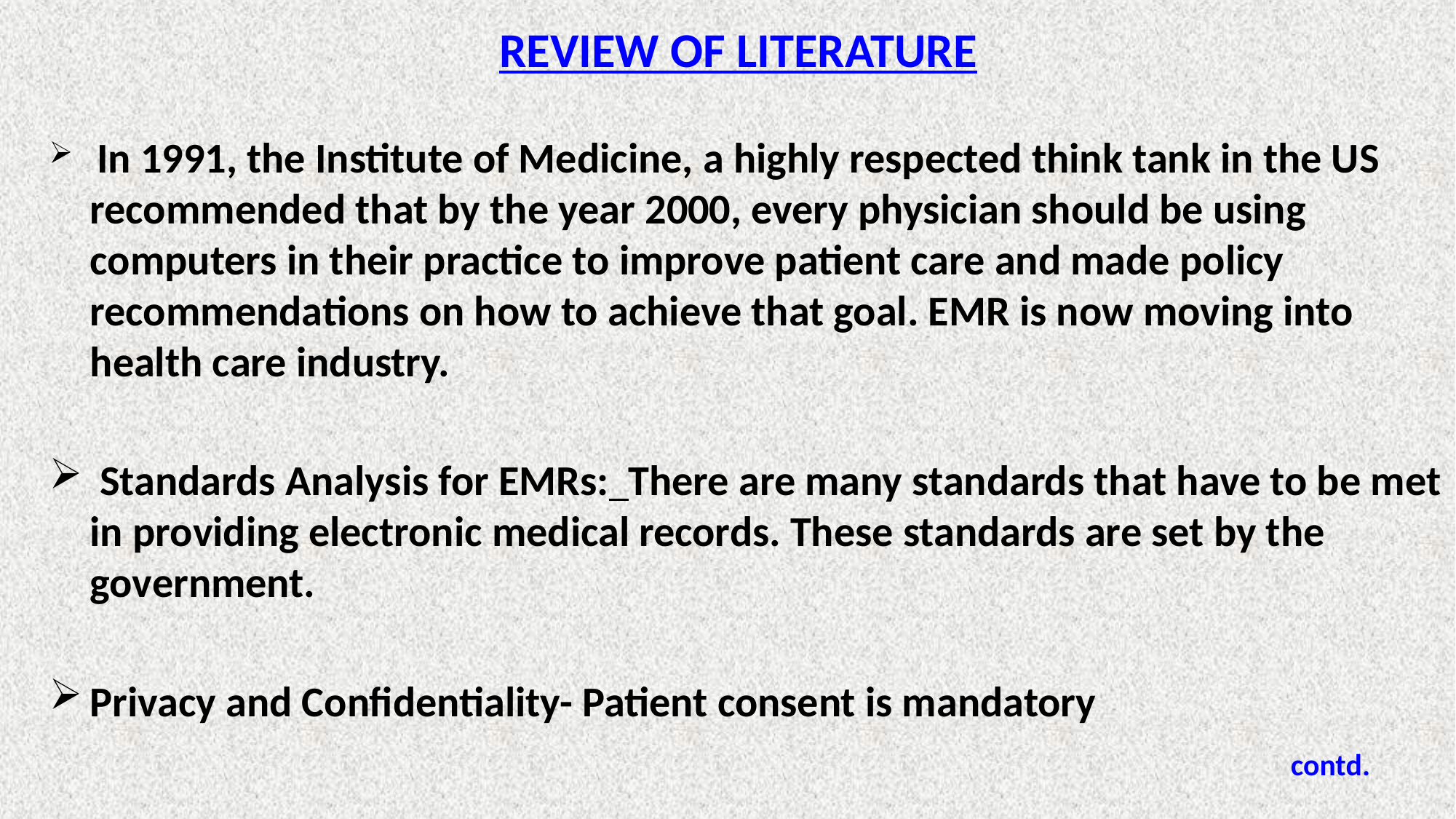

# REVIEW OF LITERATURE

 In 1991, the Institute of Medicine, a highly respected think tank in the US recommended that by the year 2000, every physician should be using computers in their practice to improve patient care and made policy recommendations on how to achieve that goal. EMR is now moving into health care industry.

 Standards Analysis for EMRs:  There are many standards that have to be met in providing electronic medical records. These standards are set by the government.

Privacy and Confidentiality- Patient consent is mandatory
												contd.